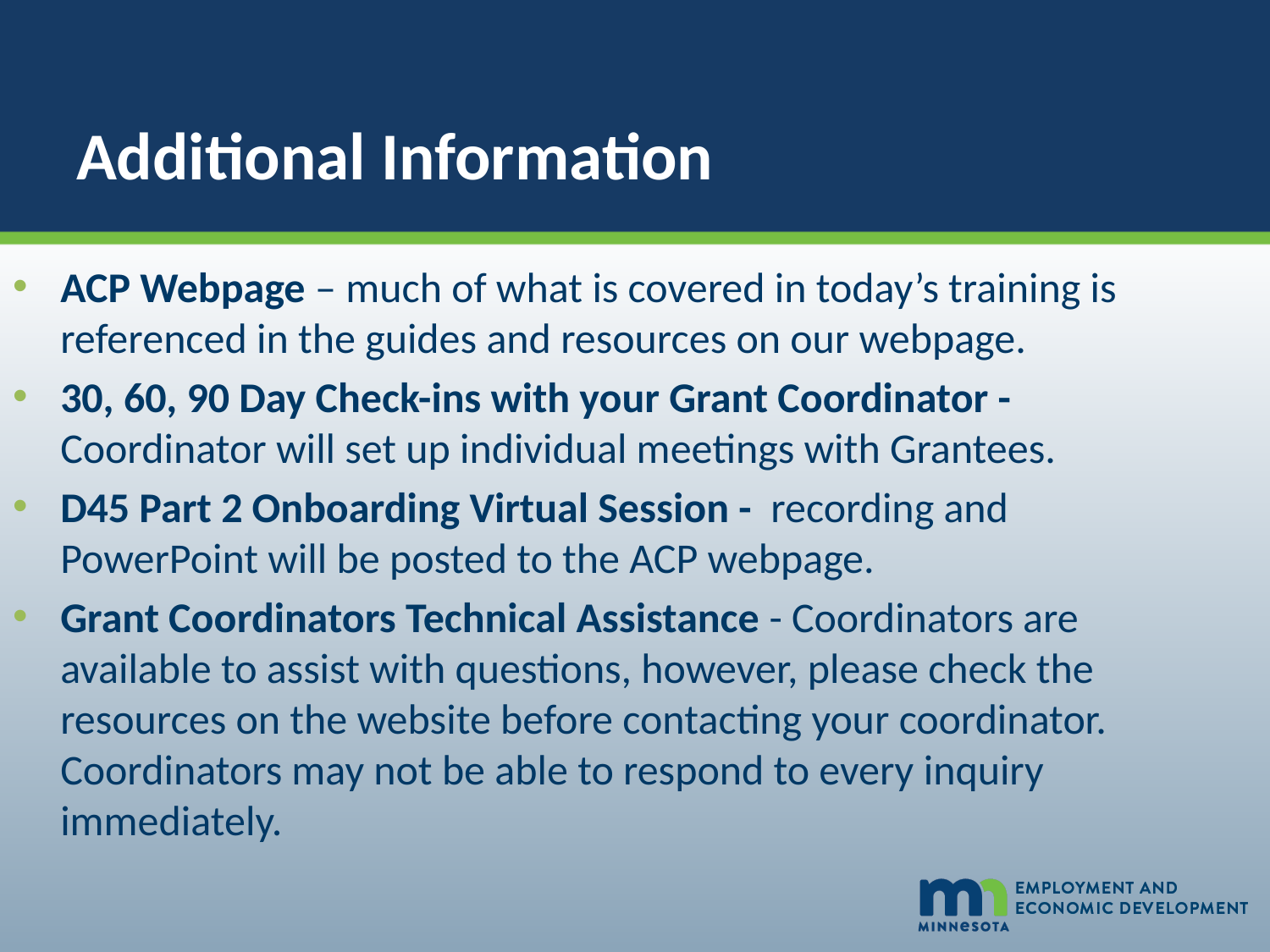

# Additional Information
ACP Webpage – much of what is covered in today’s training is referenced in the guides and resources on our webpage.
30, 60, 90 Day Check-ins with your Grant Coordinator - Coordinator will set up individual meetings with Grantees.
D45 Part 2 Onboarding Virtual Session -  recording and PowerPoint will be posted to the ACP webpage.
Grant Coordinators Technical Assistance - Coordinators are available to assist with questions, however, please check the resources on the website before contacting your coordinator. Coordinators may not be able to respond to every inquiry immediately.